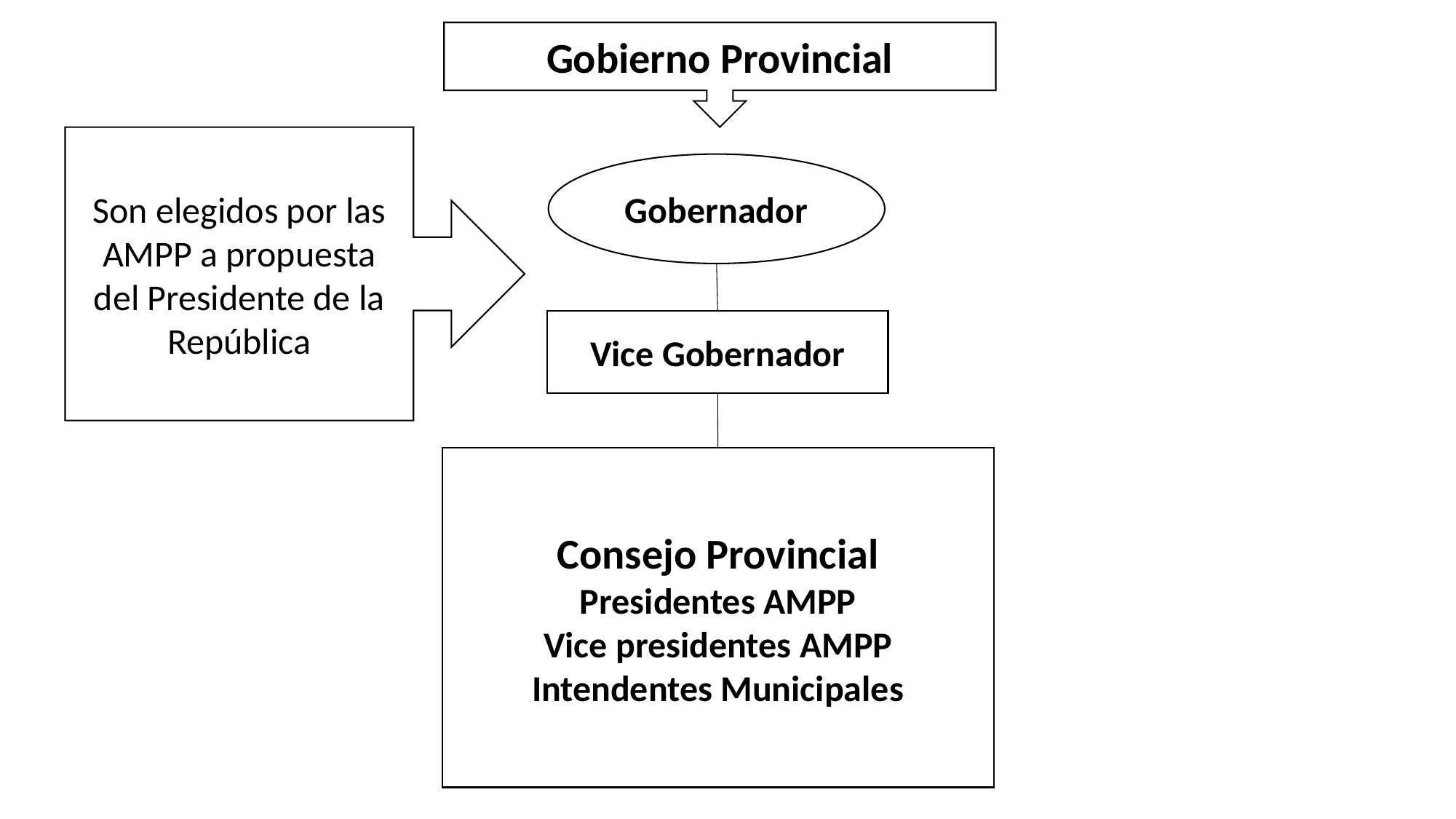

Gobierno Provincial
Son elegidos por las AMPP a propuesta del Presidente de la República
Gobernador
Vice Gobernador
Consejo Provincial
Presidentes AMPP
Vice presidentes AMPP
Intendentes Municipales